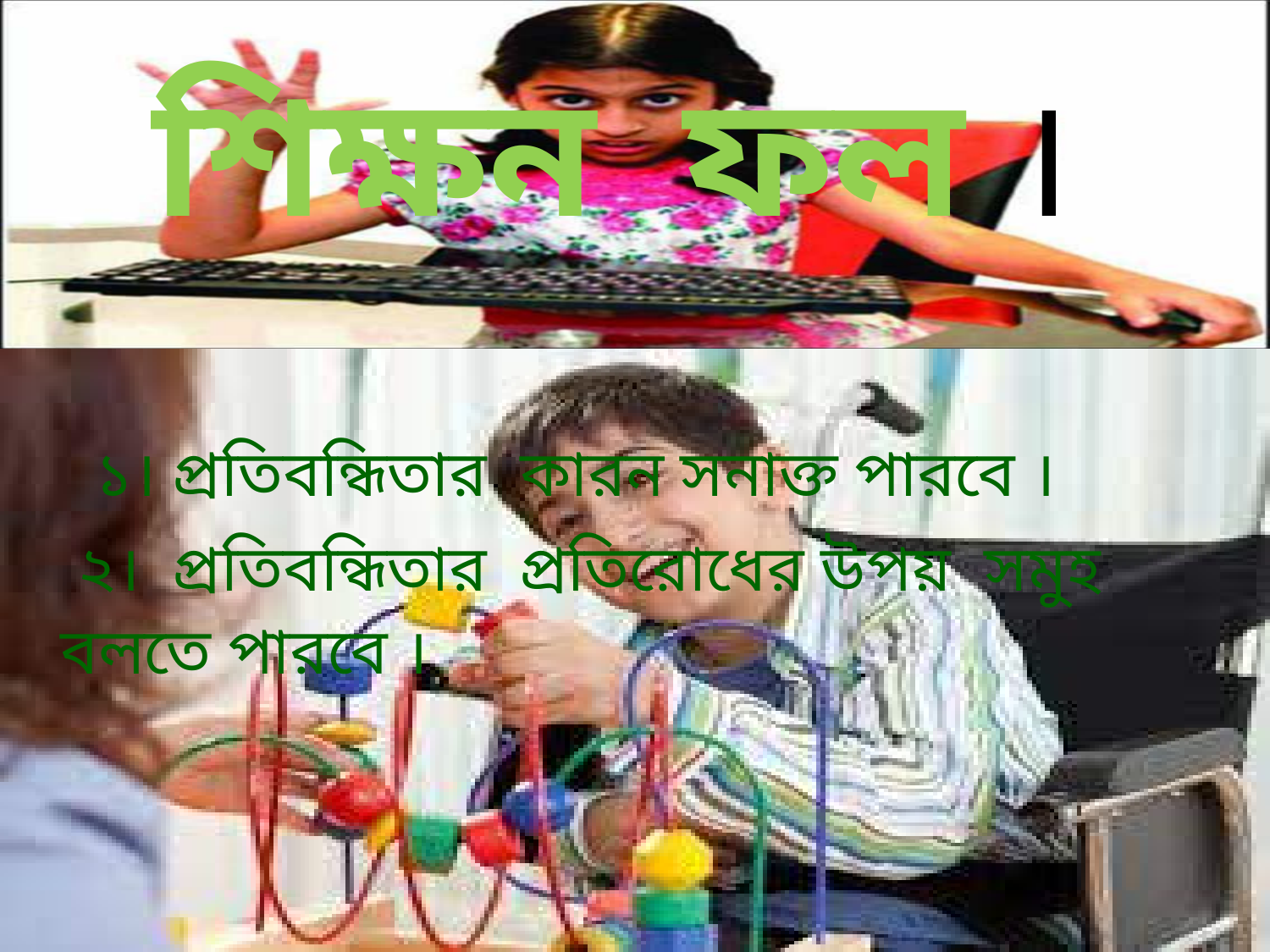

# শিক্ষন  ফল ।

     ১। প্রতিবন্ধিতার  কারন সনাক্ত পারবে ।
    ২।  প্রতিবন্ধিতার  প্রতিরোধের উপয়  সমুহ  বলতে পারবে ।